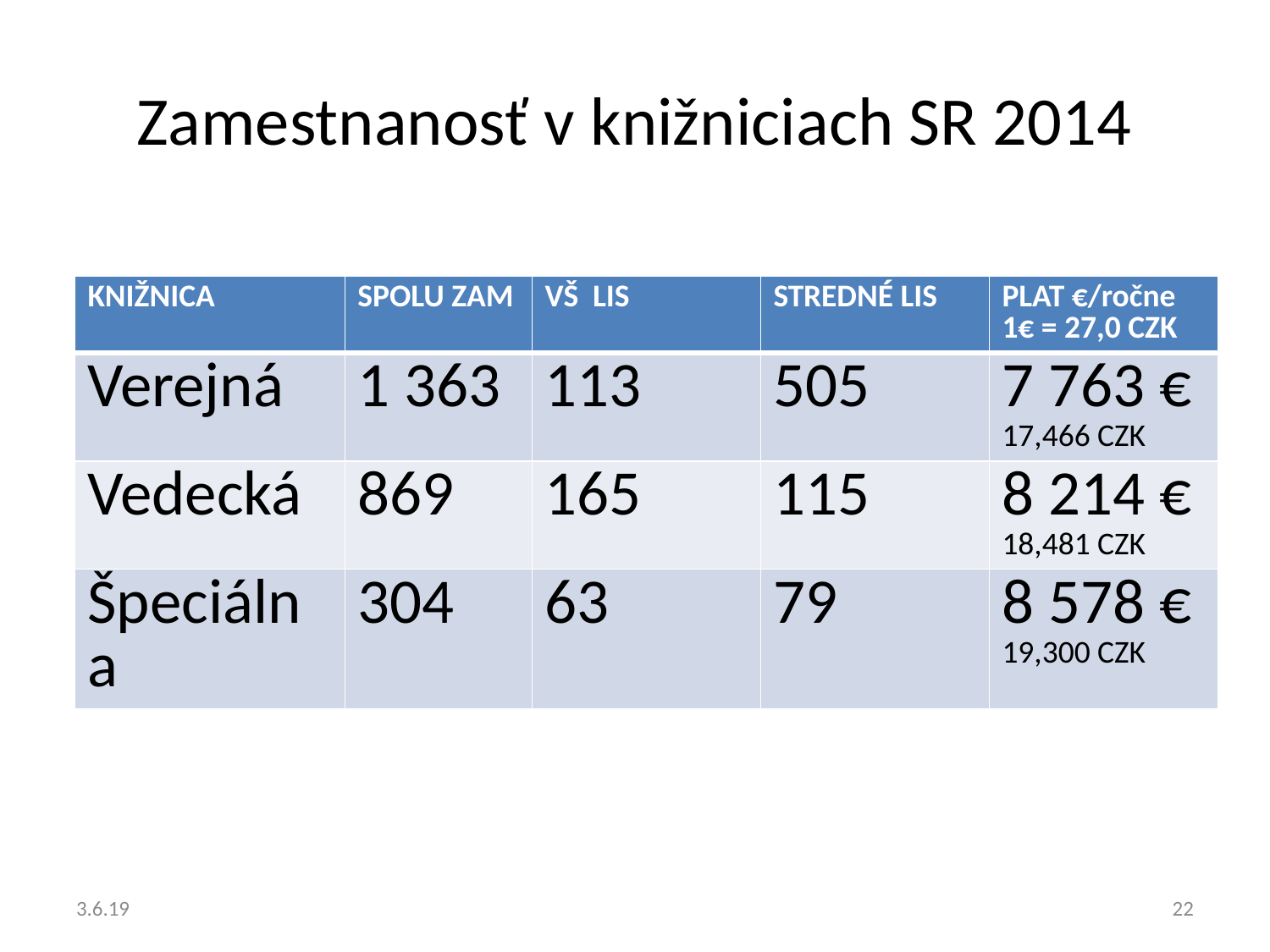

# Zamestnanosť v knižniciach SR 2014
| KNIŽNICA | SPOLU ZAM | VŠ LIS | STREDNÉ LIS | PLAT €/ročne 1€ = 27,0 CZK |
| --- | --- | --- | --- | --- |
| Verejná | 1 363 | 113 | 505 | 7 763 € 17,466 CZK |
| Vedecká | 869 | 165 | 115 | 8 214 € 18,481 CZK |
| Špeciálna | 304 | 63 | 79 | 8 578 € 19,300 CZK |
3.6.19
22